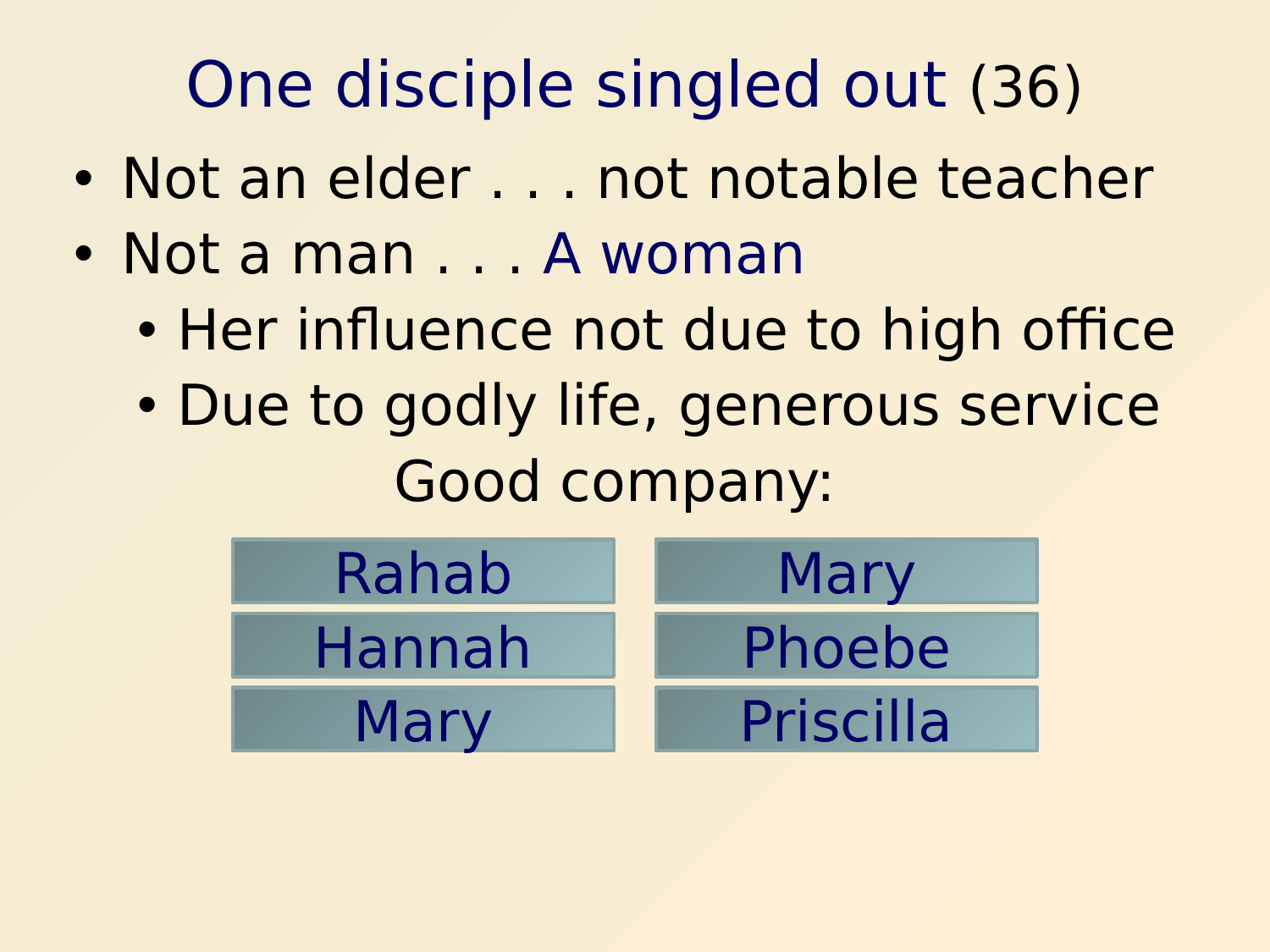

# One disciple singled out (36)
Not an elder . . . not notable teacher
Not a man . . . A woman
Her influence not due to high office
Due to godly life, generous service
Good company:

Rahab
Mary
Hannah
Phoebe
Mary
Priscilla